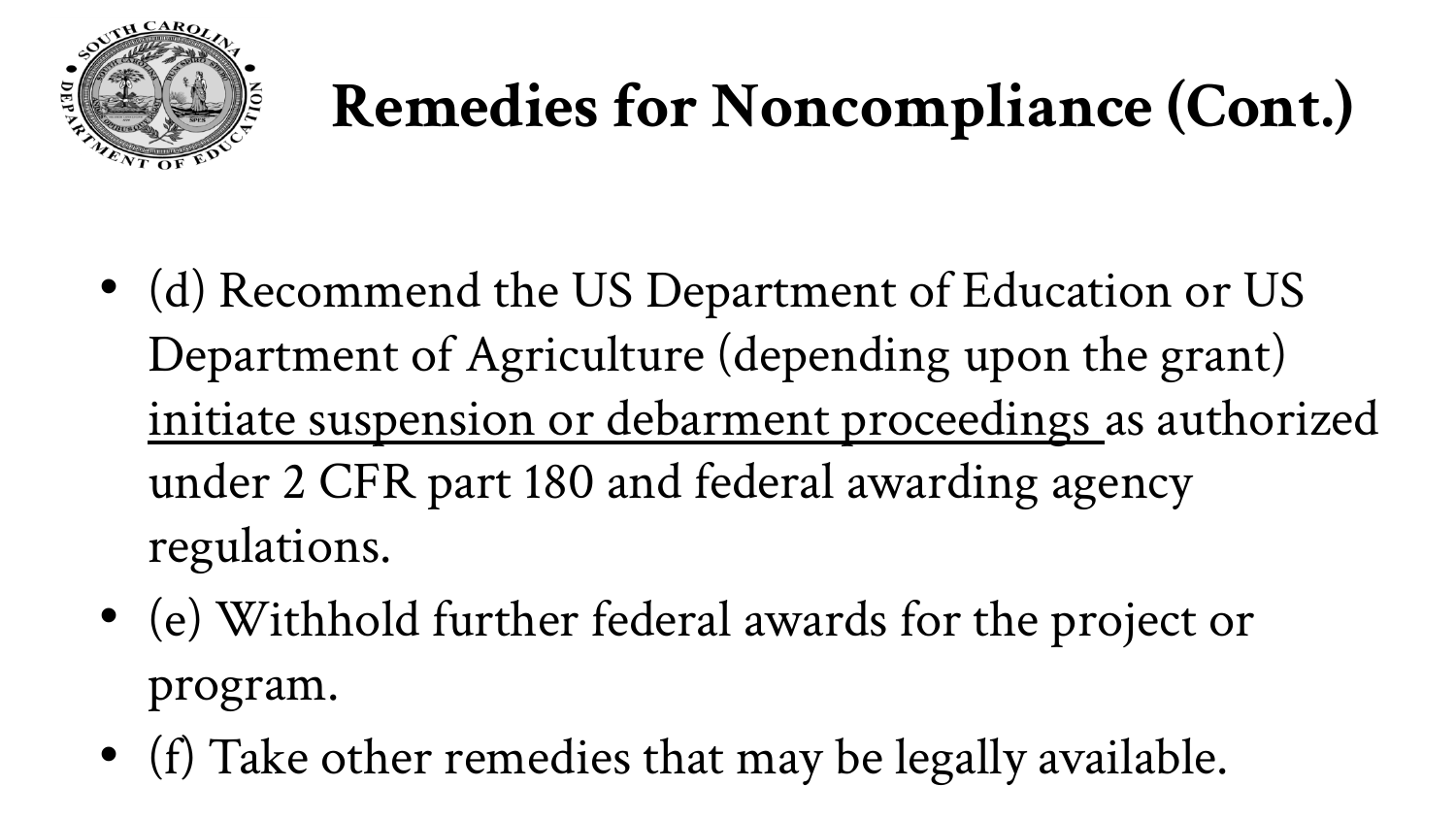

# Remedies for Noncompliance (Cont.)

(d) Recommend the US Department of Education or US Department of Agriculture (depending upon the grant) initiate suspension or debarment proceedings as authorized under 2 CFR part 180 and federal awarding agency regulations.
(e) Withhold further federal awards for the project or program.
(f) Take other remedies that may be legally available.